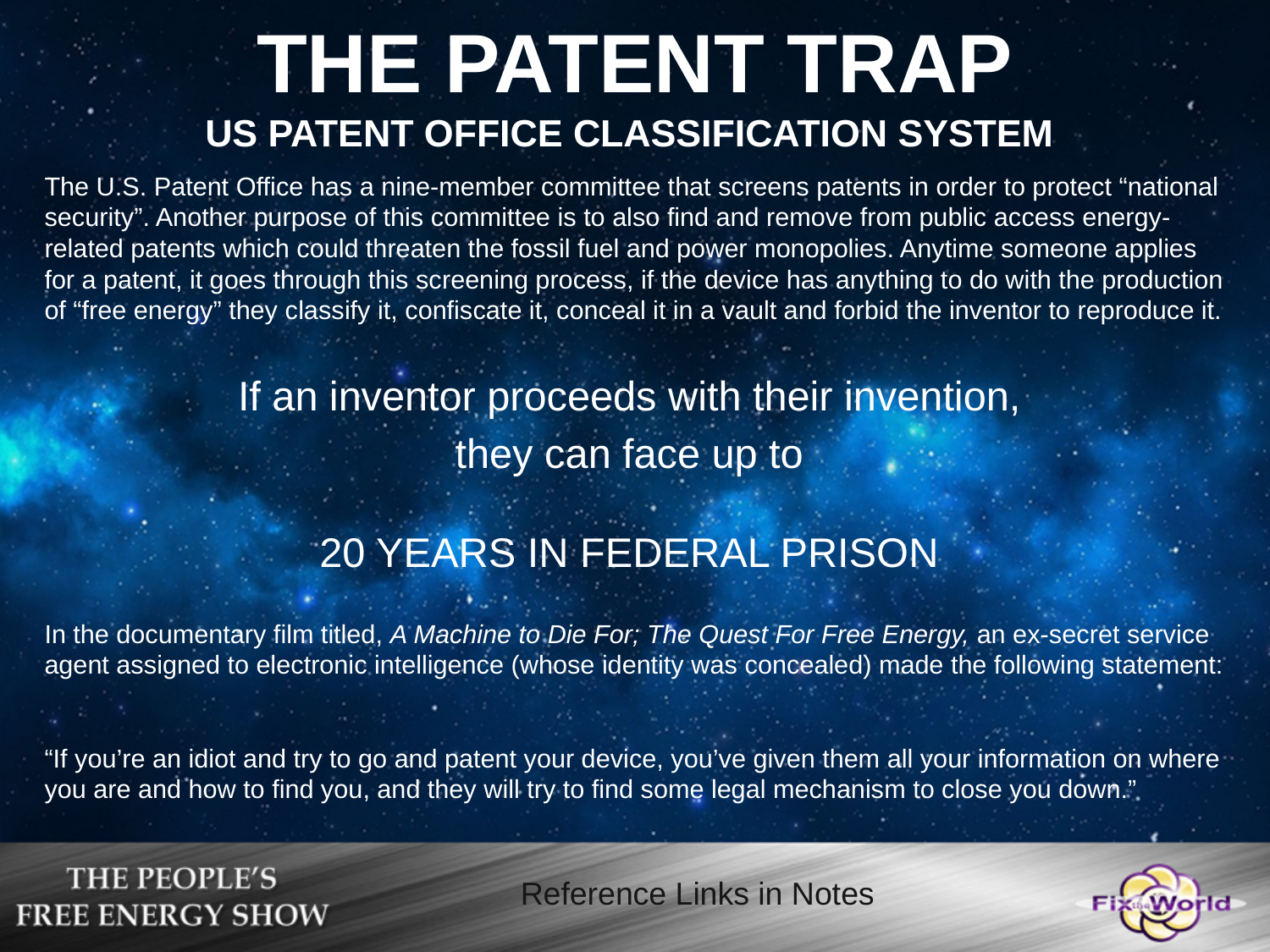

# THE PATENT TRAP US PATENT OFFICE CLASSIFICATION SYSTEM
The U.S. Patent Office has a nine-member committee that screens patents in order to protect “national security”. Another purpose of this committee is to also find and remove from public access energy-related patents which could threaten the fossil fuel and power monopolies. Anytime someone applies for a patent, it goes through this screening process, if the device has anything to do with the production of “free energy” they classify it, confiscate it, conceal it in a vault and forbid the inventor to reproduce it.

If an inventor proceeds with their invention,
they can face up to
20 YEARS IN FEDERAL PRISON

In the documentary film titled, A Machine to Die For; The Quest For Free Energy, an ex-secret service agent assigned to electronic intelligence (whose identity was concealed) made the following statement:
“If you’re an idiot and try to go and patent your device, you’ve given them all your information on where you are and how to find you, and they will try to find some legal mechanism to close you down.”
Reference Links in Notes